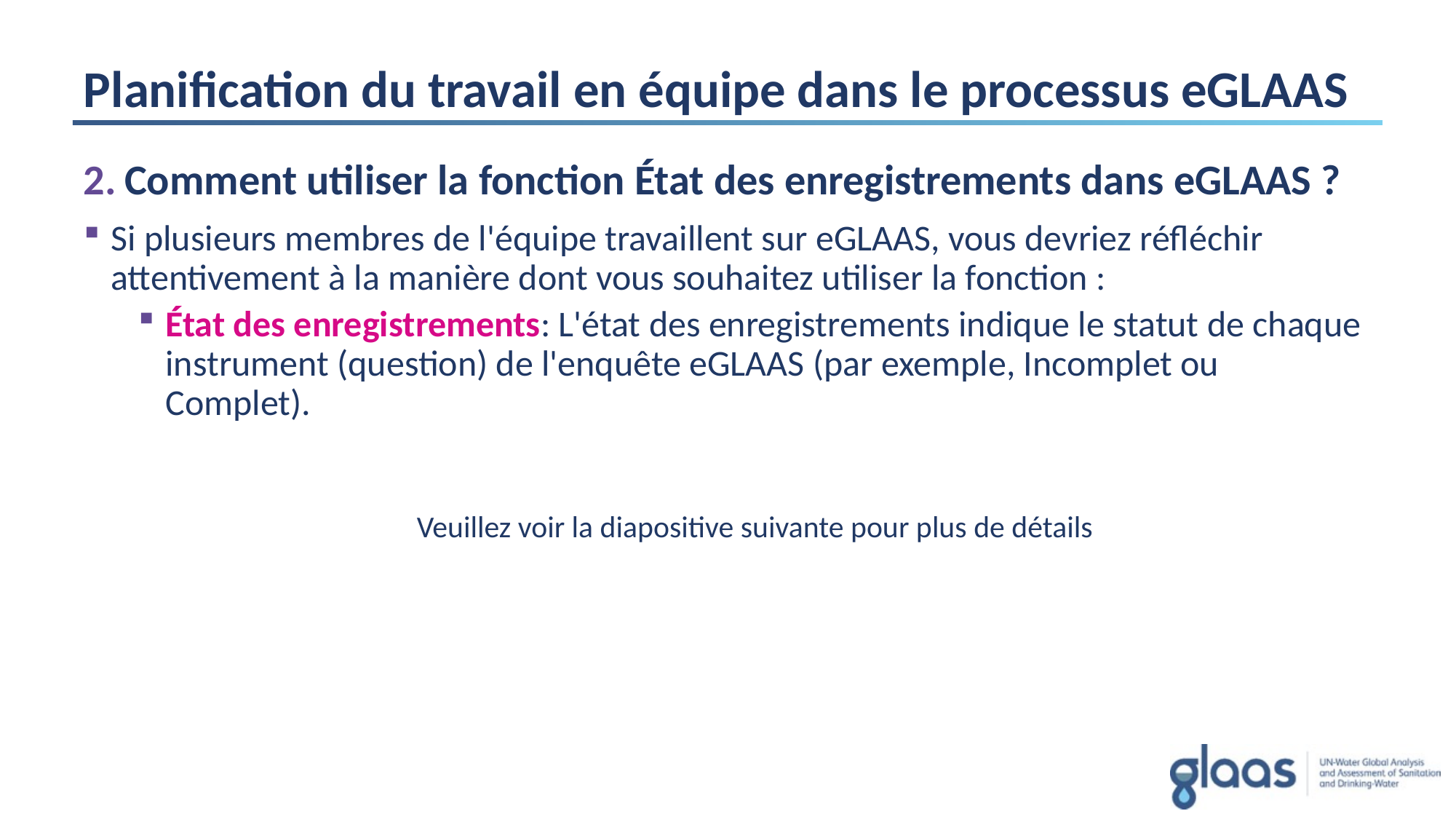

# Planification du travail en équipe dans le processus eGLAAS
Comment utiliser la fonction État des enregistrements dans eGLAAS ?
Si plusieurs membres de l'équipe travaillent sur eGLAAS, vous devriez réfléchir attentivement à la manière dont vous souhaitez utiliser la fonction :
État des enregistrements: L'état des enregistrements indique le statut de chaque instrument (question) de l'enquête eGLAAS (par exemple, Incomplet ou Complet).

Veuillez voir la diapositive suivante pour plus de détails